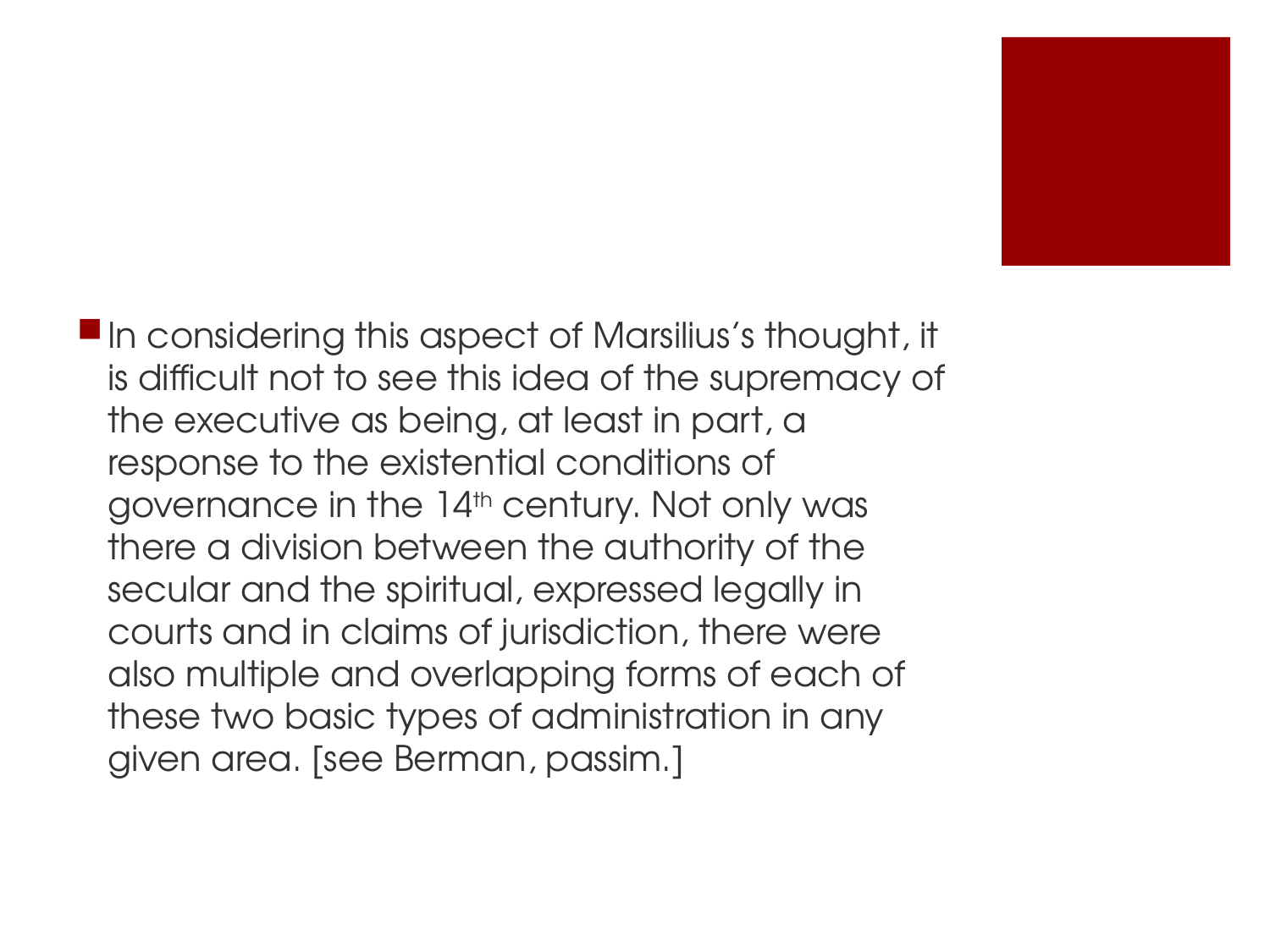

#
In considering this aspect of Marsilius’s thought, it is difficult not to see this idea of the supremacy of the executive as being, at least in part, a response to the existential conditions of governance in the 14th century. Not only was there a division between the authority of the secular and the spiritual, expressed legally in courts and in claims of jurisdiction, there were also multiple and overlapping forms of each of these two basic types of administration in any given area. [see Berman, passim.]